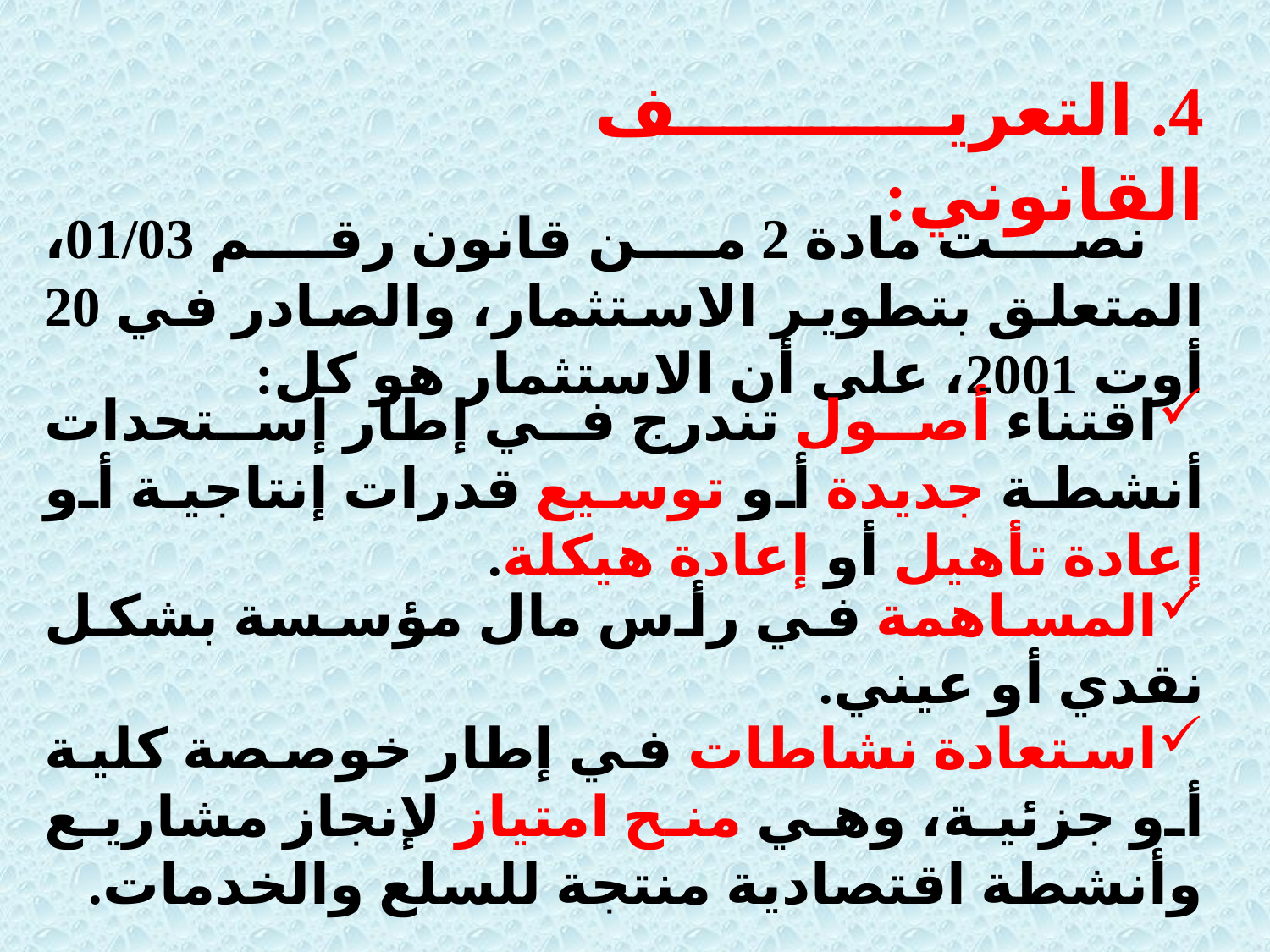

4. التعريف القانوني:
    نصت مادة 2 من قانون رقم 01/03، المتعلق بتطوير الاستثمار، والصادر في 20 أوت 2001، على أن الاستثمار هو كل:
اقتناء أصول تندرج في إطار إستحدات أنشطة جديدة أو توسيع قدرات إنتاجية أو إعادة تأهيل أو إعادة هيكلة.
المساهمة في رأس مال مؤسسة بشكل نقدي أو عيني.
استعادة نشاطات في إطار خوصصة كلية أو جزئية، وهي منح امتياز لإنجاز مشاريع وأنشطة اقتصادية منتجة للسلع والخدمات.